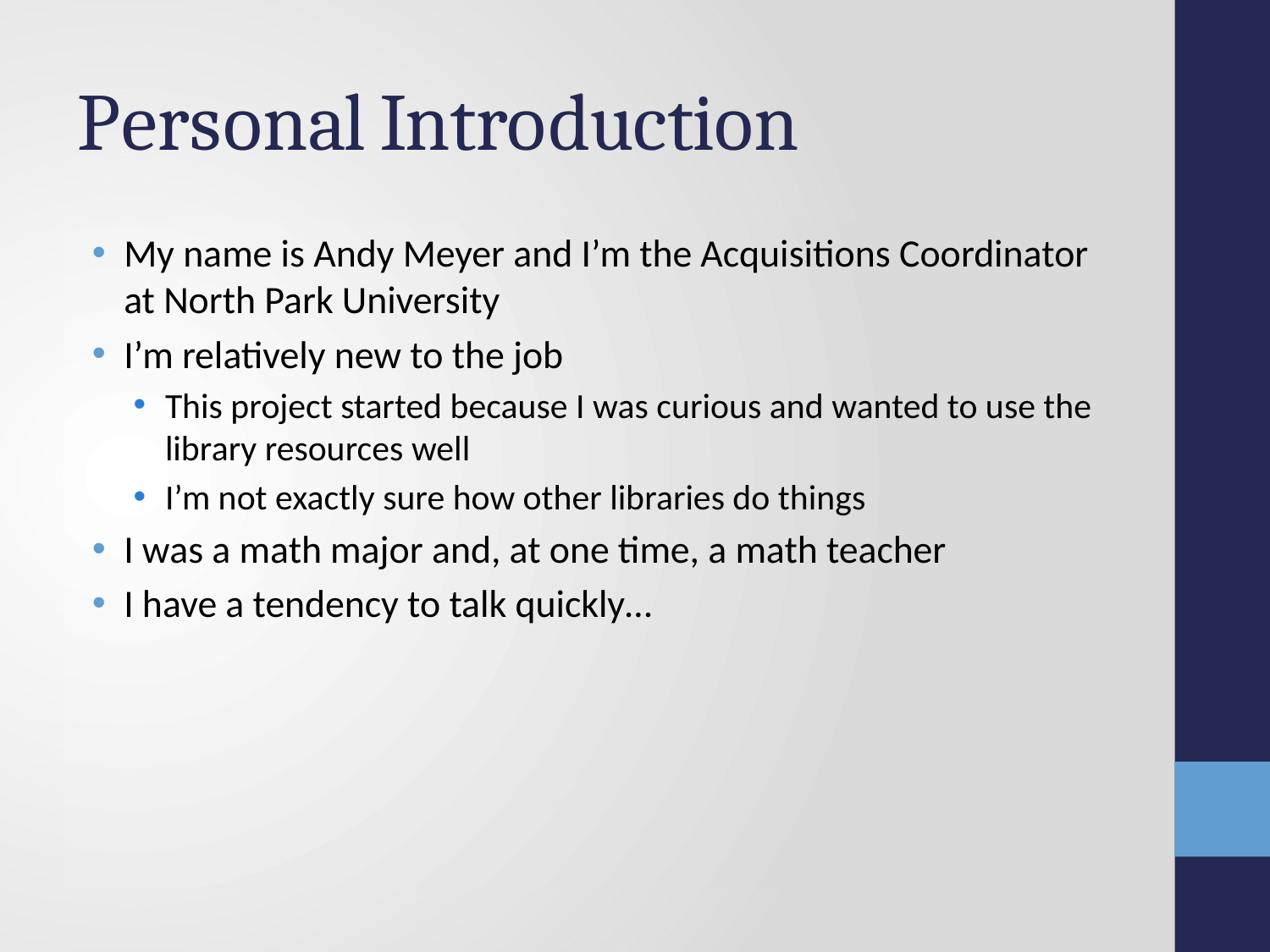

# Personal Introduction
My name is Andy Meyer and I’m the Acquisitions Coordinator at North Park University
I’m relatively new to the job
This project started because I was curious and wanted to use the library resources well
I’m not exactly sure how other libraries do things
I was a math major and, at one time, a math teacher
I have a tendency to talk quickly…